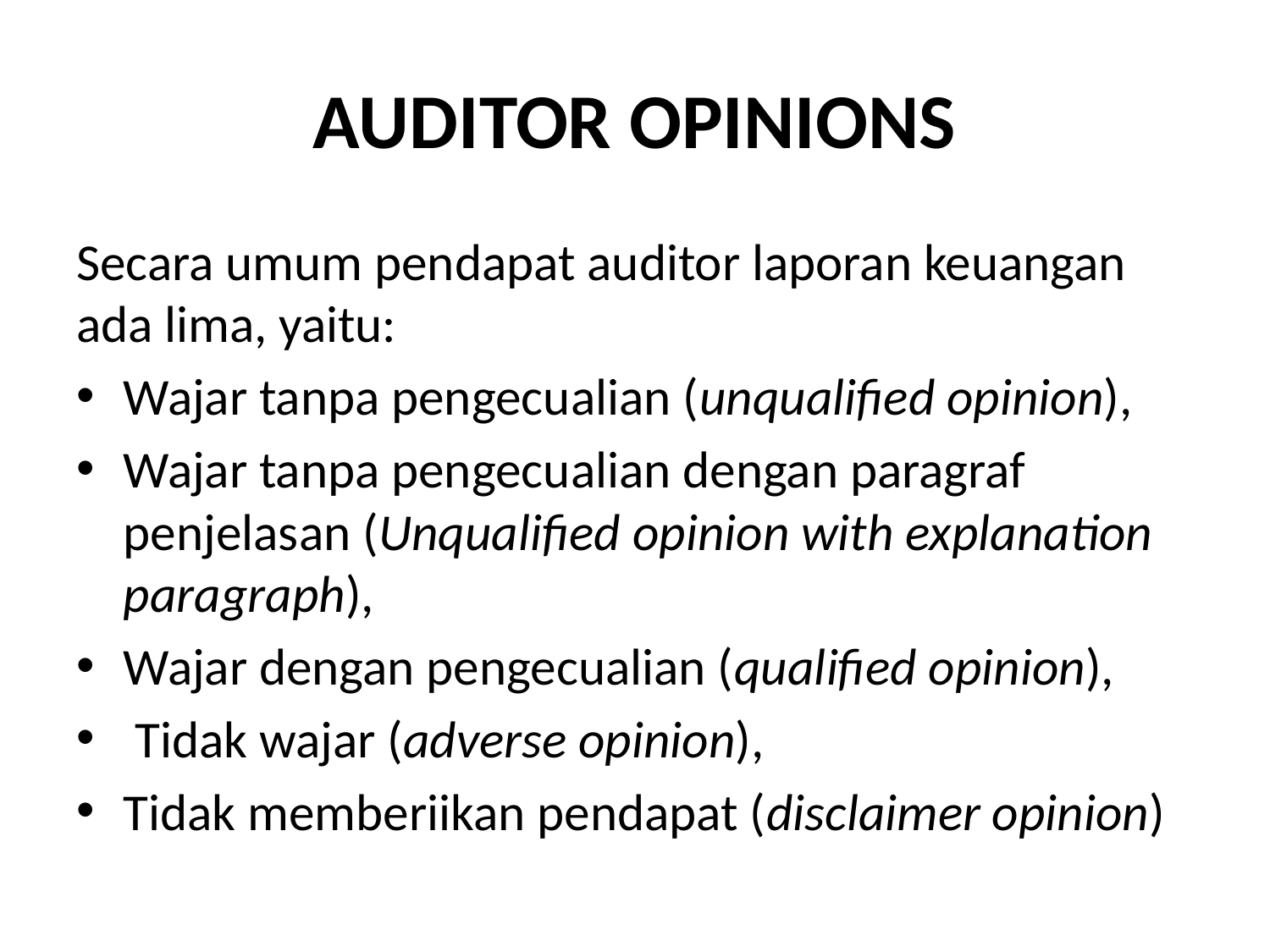

# AUDITOR OPINIONS
Secara umum pendapat auditor laporan keuangan ada lima, yaitu:
Wajar tanpa pengecualian (unqualified opinion),
Wajar tanpa pengecualian dengan paragraf penjelasan (Unqualified opinion with explanation paragraph),
Wajar dengan pengecualian (qualified opinion),
 Tidak wajar (adverse opinion),
Tidak memberiikan pendapat (disclaimer opinion)